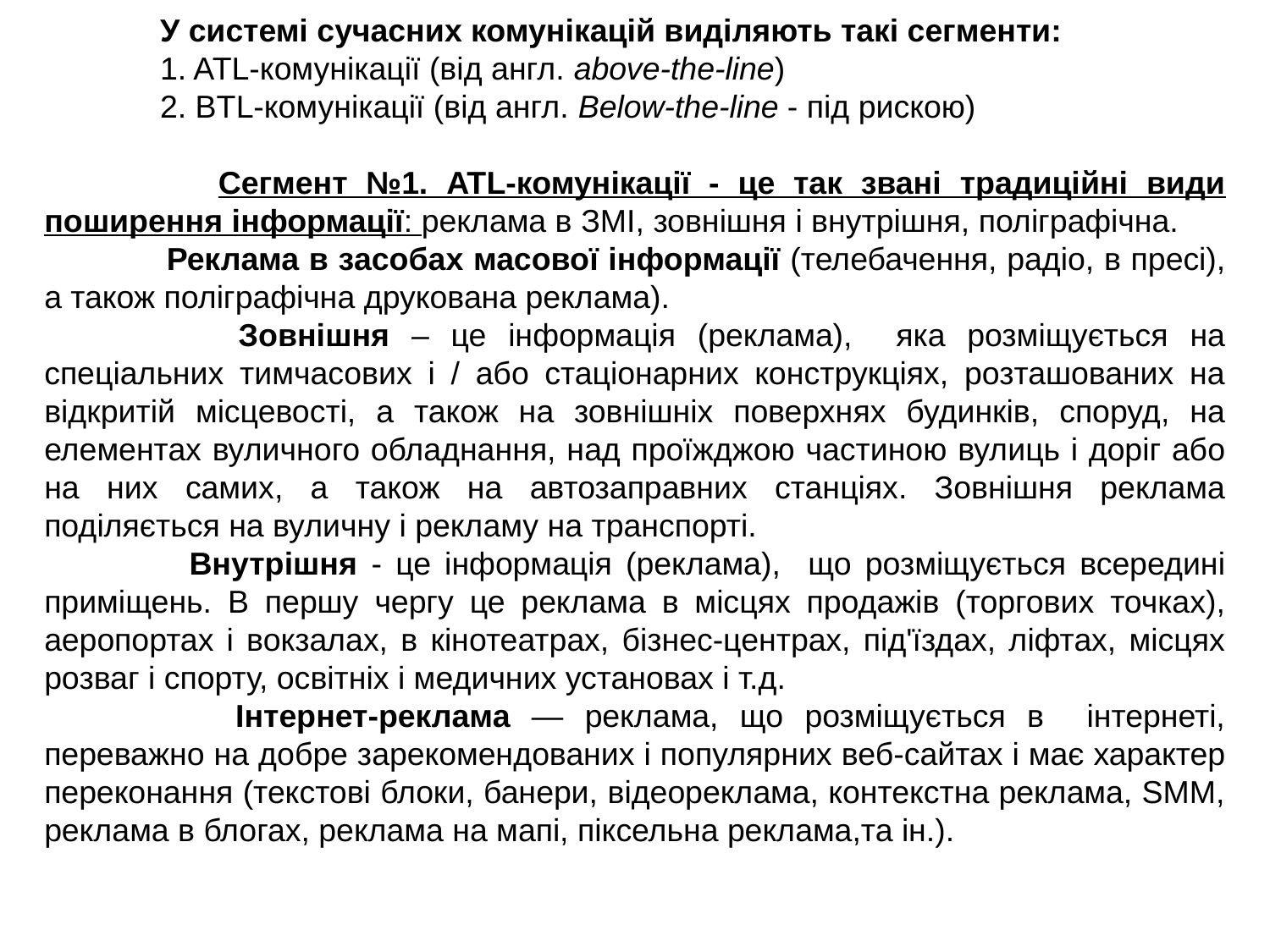

У системі сучасних комунікацій виділяють такі сегменти:
      1. ATL-комунікації (від англ. above-the-line)
      2. BTL-комунікації (від англ. Below-the-line - під рискою)

      Сегмент №1. ATL-комунікації - це так звані традиційні види поширення інформації: реклама в ЗМІ, зовнішня і внутрішня, поліграфічна.
      Реклама в засобах масової інформації (телебачення, радіо, в пресі), а також поліграфічна друкована реклама).
      Зовнішня – це інформація (реклама),  яка розміщується на спеціальних тимчасових і / або стаціонарних конструкціях, розташованих на відкритій місцевості, а також на зовнішніх поверхнях будинків, споруд, на елементах вуличного обладнання, над проїжджою частиною вулиць і доріг або на них самих, а також на автозаправних станціях. Зовнішня реклама поділяється на вуличну і рекламу на транспорті.
      Внутрішня - це інформація (реклама),  що розміщується всередині приміщень. В першу чергу це реклама в місцях продажів (торгових точках), аеропортах і вокзалах, в кінотеатрах, бізнес-центрах, під'їздах, ліфтах, місцях розваг і спорту, освітніх і медичних установах і т.д.
      Інтернет-реклама — реклама, що розміщується в  інтернеті, переважно на добре зарекомендованих і популярних веб-сайтах і має характер переконання (текстові блоки, банери, відеореклама, контекстна реклама, SMM, реклама в блогах, реклама на мапі, піксельна реклама,та ін.).